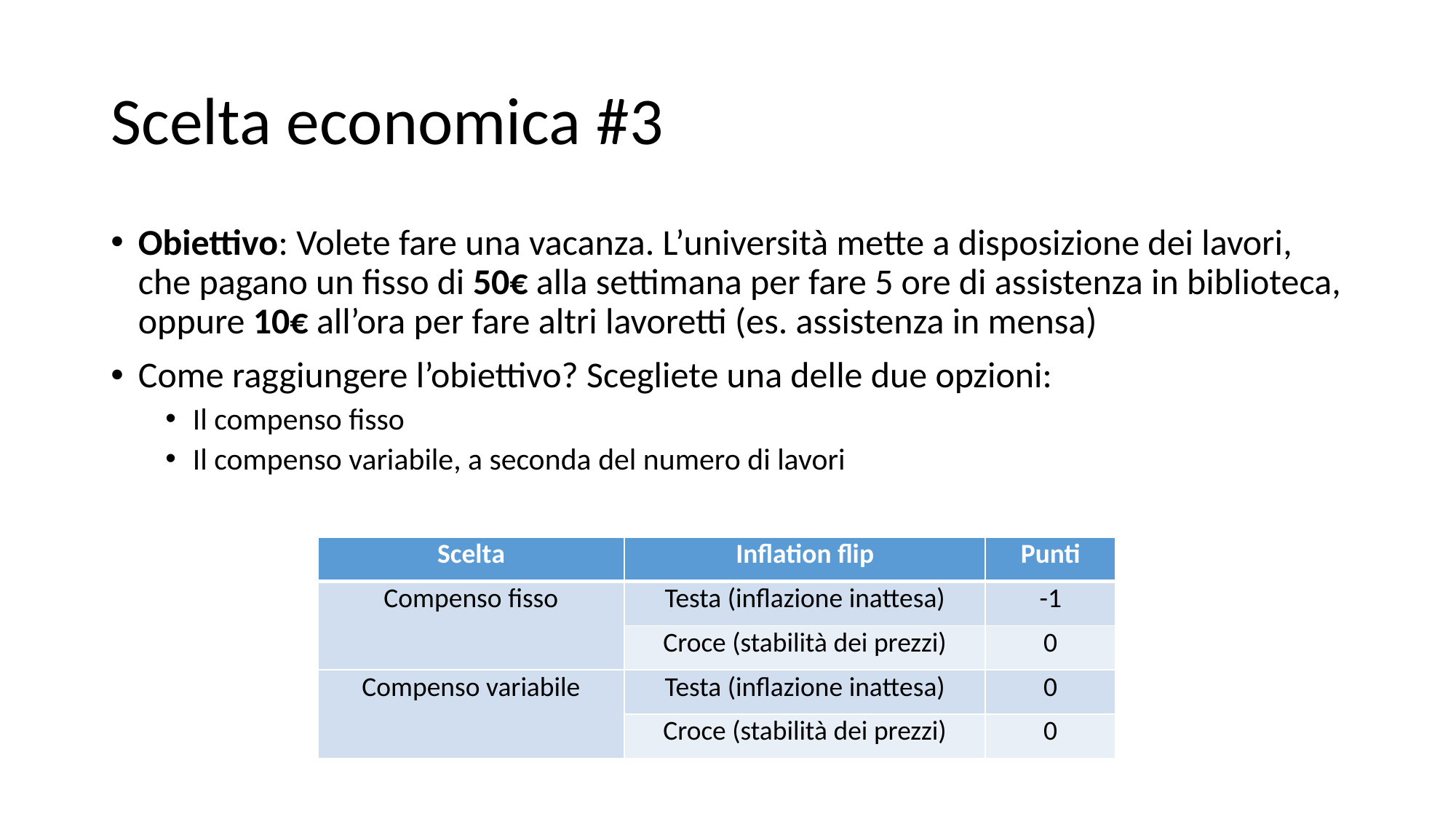

# Scelta economica #3
Obiettivo: Volete fare una vacanza. L’università mette a disposizione dei lavori, che pagano un fisso di 50€ alla settimana per fare 5 ore di assistenza in biblioteca, oppure 10€ all’ora per fare altri lavoretti (es. assistenza in mensa)
Come raggiungere l’obiettivo? Scegliete una delle due opzioni:
Il compenso fisso
Il compenso variabile, a seconda del numero di lavori
| Scelta | Inflation flip | Punti |
| --- | --- | --- |
| Compenso fisso | Testa (inflazione inattesa) | -1 |
|  | Croce (stabilità dei prezzi) | 0 |
| Compenso variabile | Testa (inflazione inattesa) | 0 |
|  | Croce (stabilità dei prezzi) | 0 |